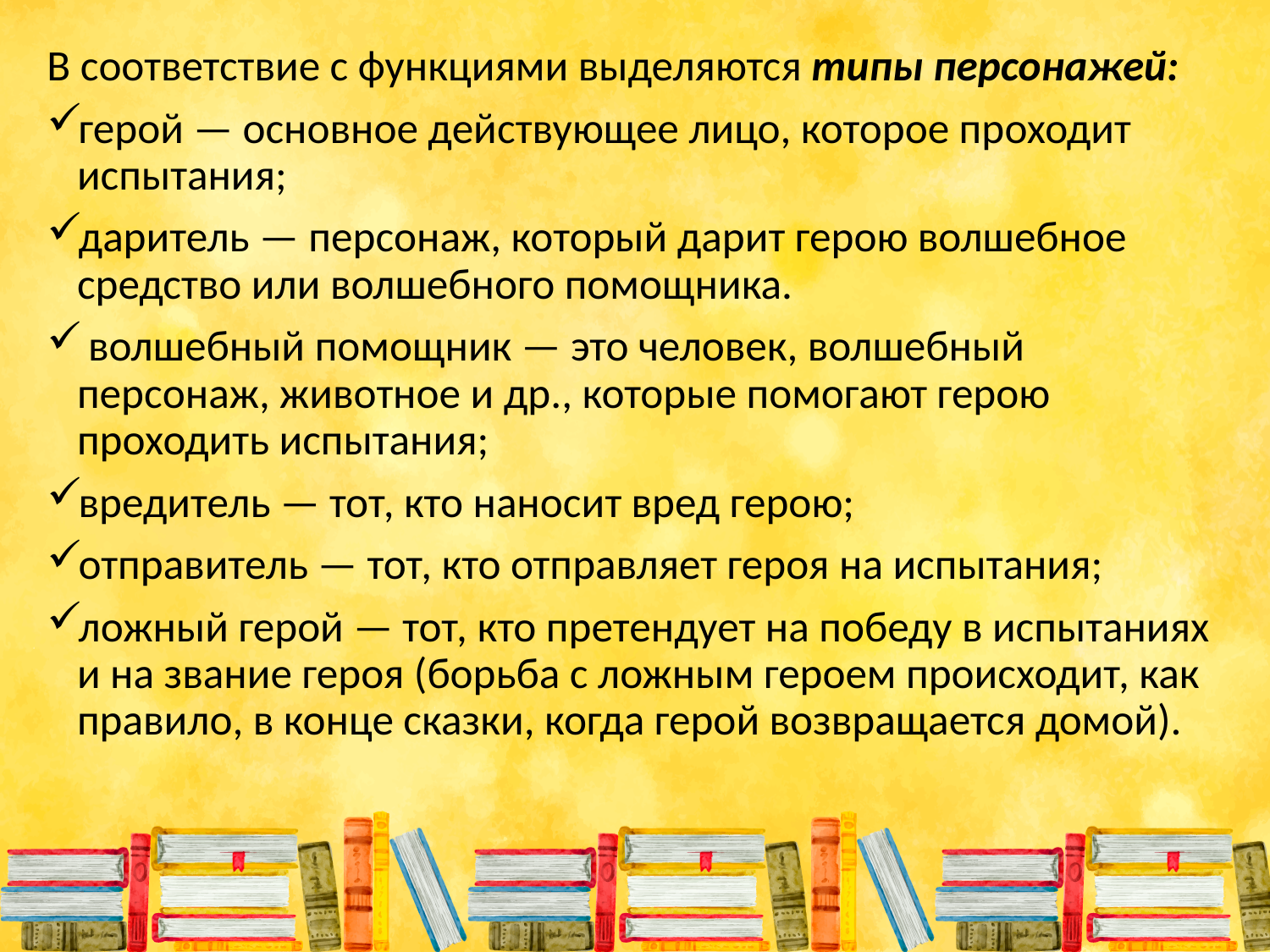

В соответствие с функциями выделяются типы персонажей:
герой — основное действующее лицо, которое проходит испытания;
даритель — персонаж, который дарит герою волшебное средство или волшебного помощника.
 волшебный помощник — это человек, волшебный персонаж, животное и др., которые помогают герою проходить испытания;
вредитель — тот, кто наносит вред герою;
отправитель — тот, кто отправляет героя на испытания;
ложный герой — тот, кто претендует на победу в испытаниях и на звание героя (борьба с ложным героем происходит, как правило, в конце сказки, когда герой возвращается домой).